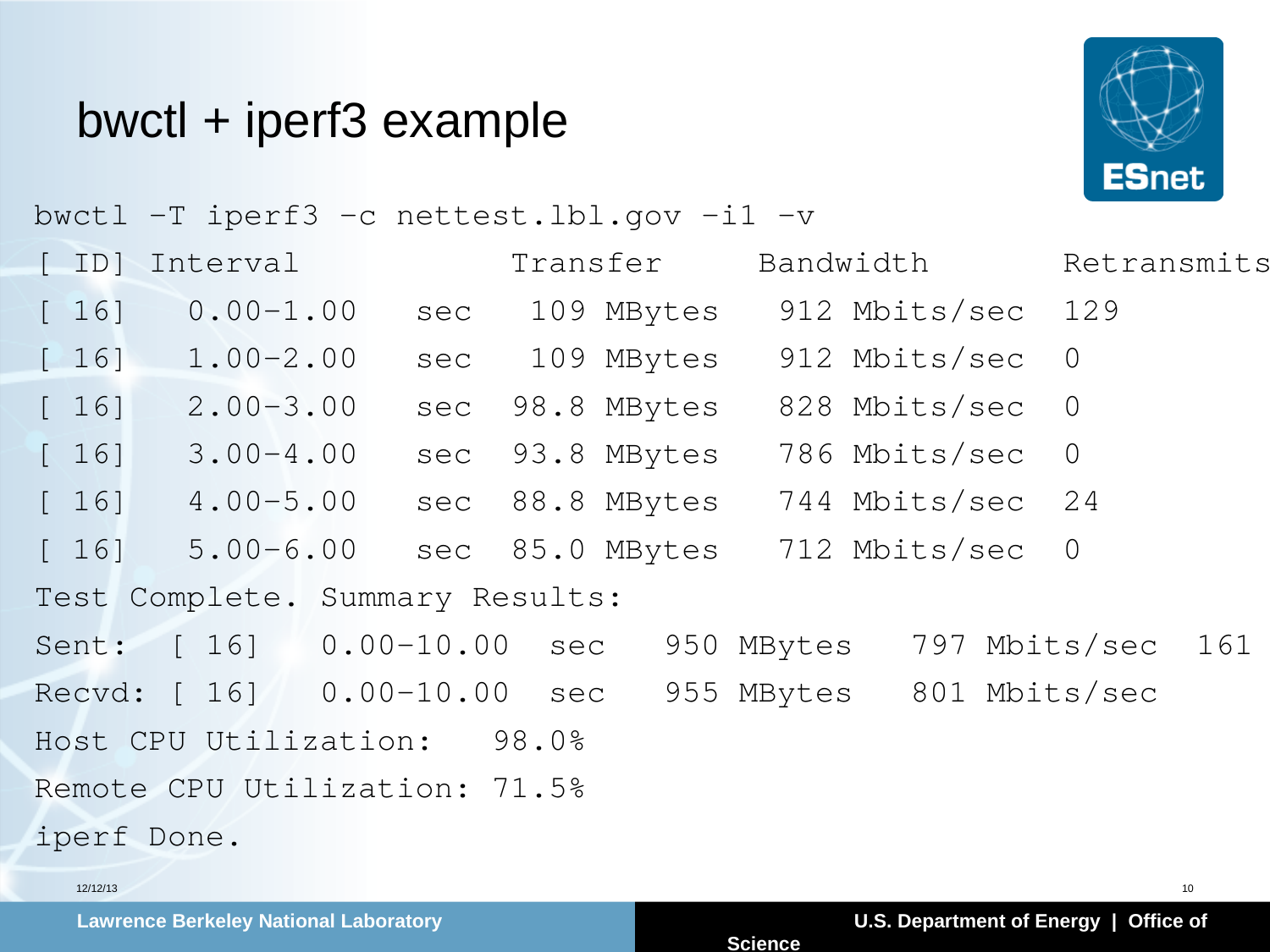

# bwctl + iperf3 example
bwctl -T iperf3 -c nettest.lbl.gov -i1 –v
[ ID] Interval           Transfer     Bandwidth       Retransmits
[ 16]   0.00-1.00   sec   109 MBytes   912 Mbits/sec  129
[ 16]   1.00-2.00   sec   109 MBytes   912 Mbits/sec  0
[ 16]   2.00-3.00   sec  98.8 MBytes   828 Mbits/sec  0
[ 16]   3.00-4.00   sec  93.8 MBytes   786 Mbits/sec  0
[ 16]   4.00-5.00   sec  88.8 MBytes   744 Mbits/sec  24
[ 16]   5.00-6.00   sec  85.0 MBytes   712 Mbits/sec  0
Test Complete. Summary Results:
Sent:  [ 16]   0.00-10.00  sec   950 MBytes   797 Mbits/sec  161
Recvd: [ 16]   0.00-10.00  sec   955 MBytes   801 Mbits/sec
Host CPU Utilization:   98.0%
Remote CPU Utilization: 71.5%
iperf Done.

12/12/13
10